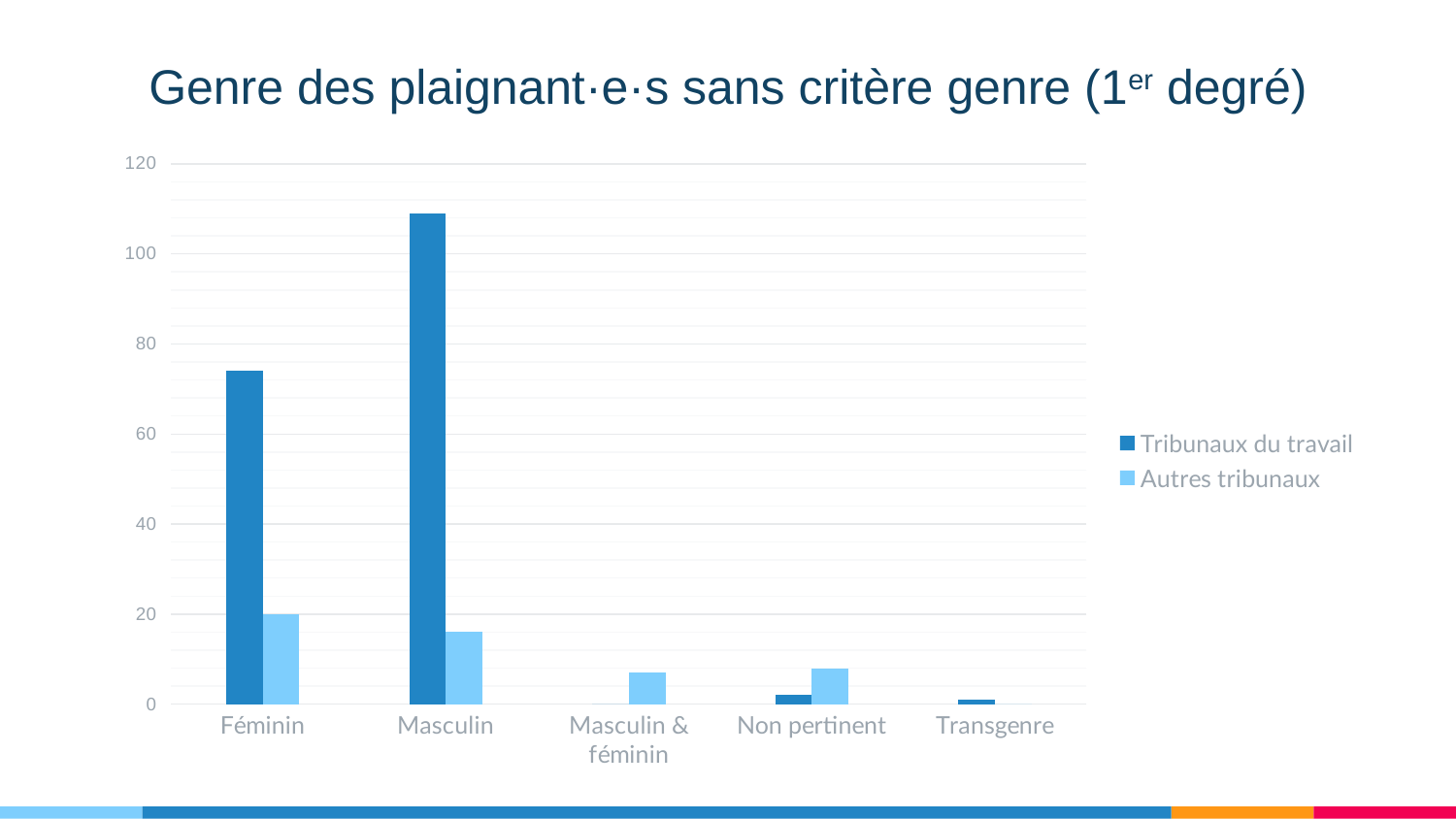

Genre des plaignant·e·s sans critère genre (1er degré)

### Chart

| Category | Tribunaux du travail | Autres tribunaux |
|---|---|---|
| Féminin | 74.0 | 20.0 |
| Masculin | 109.0 | 16.0 |
| Masculin & féminin | 0.0 | 7.0 |
| Non pertinent | 2.0 | 8.0 |
| Transgenre | 1.0 | 0.0 |